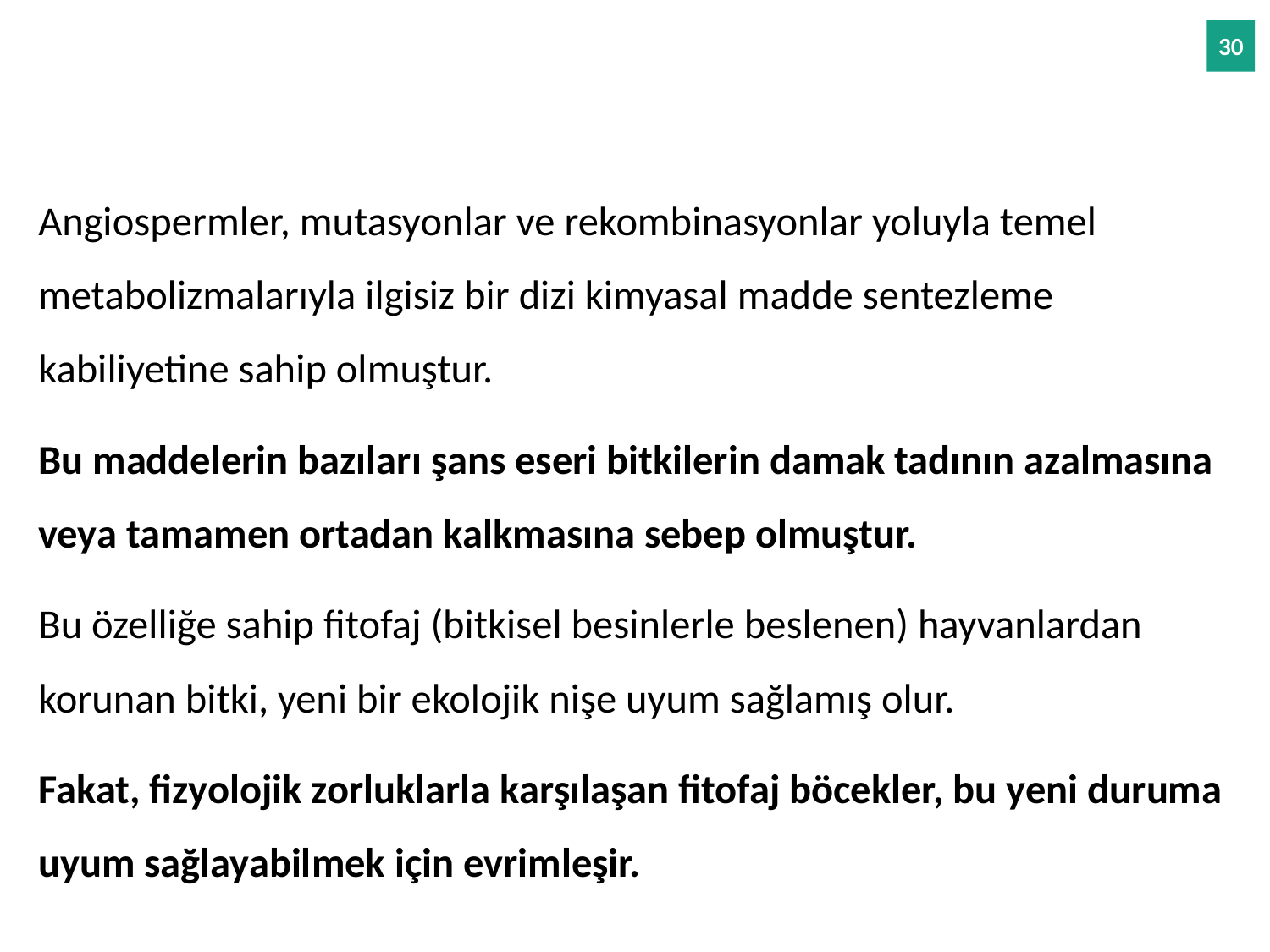

Angiospermler, mutasyonlar ve rekombinasyonlar yoluyla temel metabolizmalarıyla ilgisiz bir dizi kimyasal madde sentezleme kabiliyetine sahip olmuştur.
Bu maddelerin bazıları şans eseri bitkilerin damak tadının azalmasına veya tamamen ortadan kalkmasına sebep olmuştur.
Bu özelliğe sahip fitofaj (bitkisel besinlerle beslenen) hayvanlardan korunan bitki, yeni bir ekolojik nişe uyum sağlamış olur.
Fakat, fizyolojik zorluklarla karşılaşan fitofaj böcekler, bu yeni duruma uyum sağlayabilmek için evrimleşir.